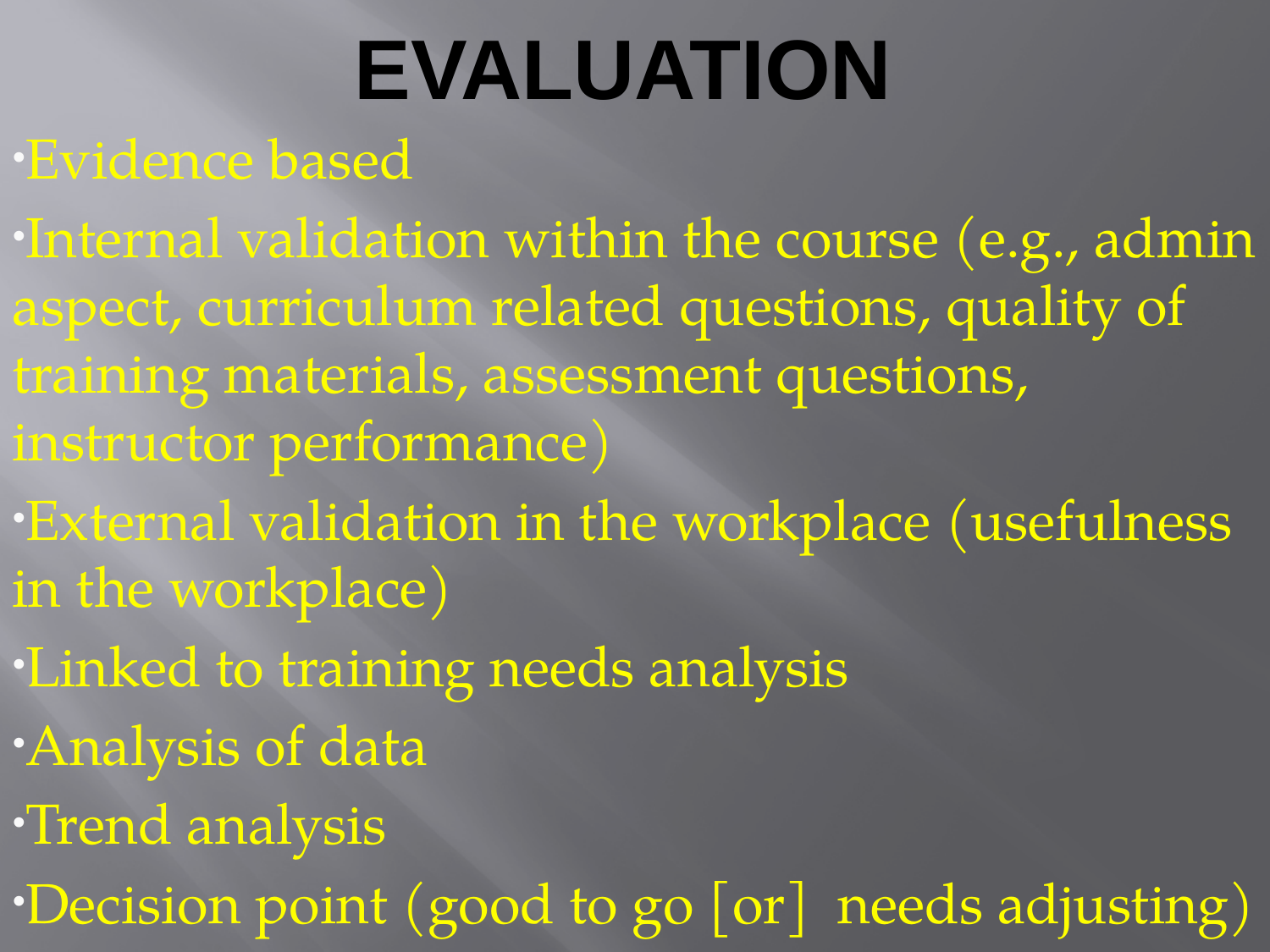

# Evaluation
Evidence based
Internal validation within the course (e.g., admin aspect, curriculum related questions, quality of training materials, assessment questions, instructor performance)
External validation in the workplace (usefulness in the workplace)
Linked to training needs analysis
Analysis of data
Trend analysis
Decision point (good to go [or]  needs adjusting)